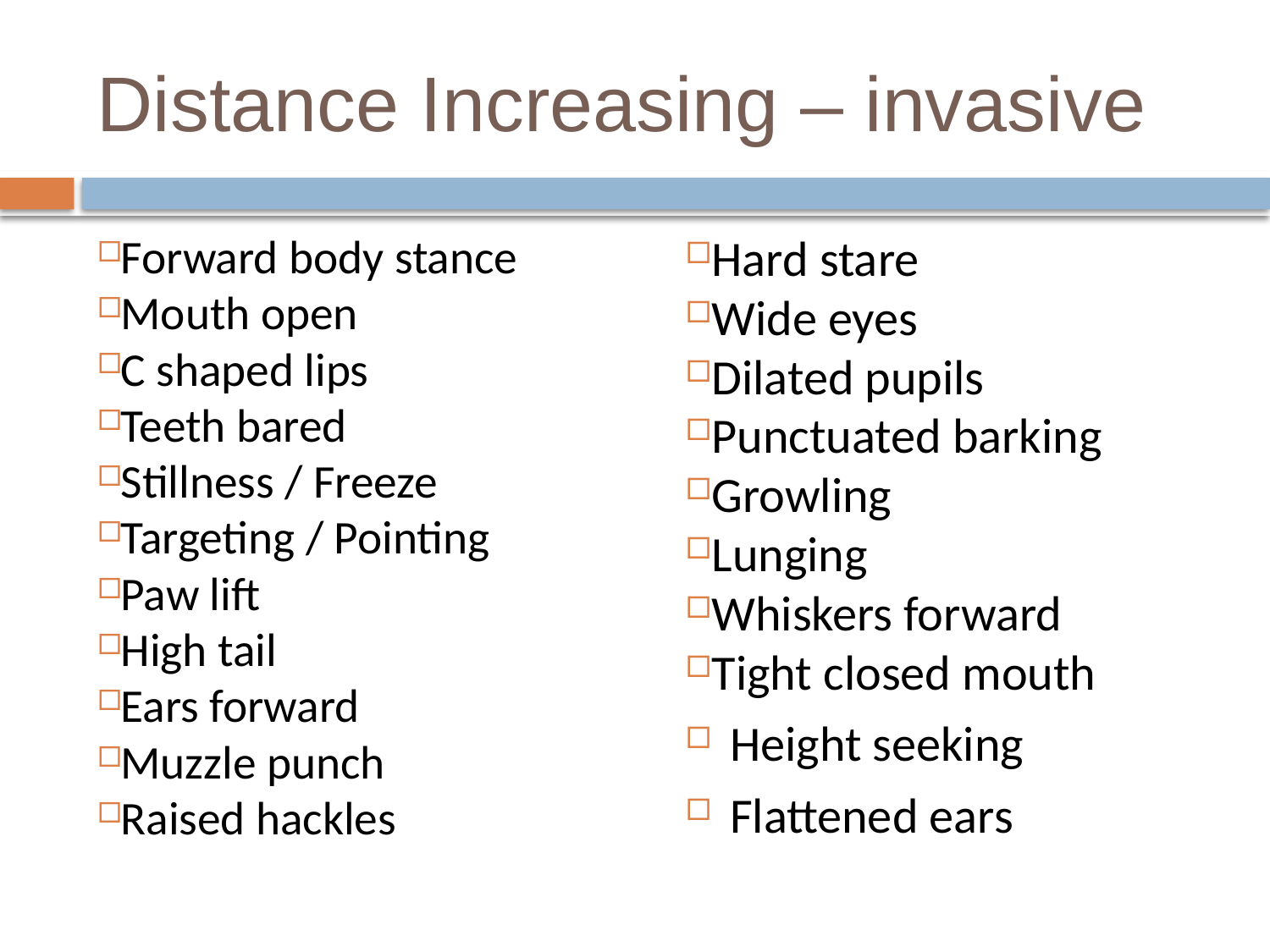

# Distance Increasing – invasive
Forward body stance
Mouth open
C shaped lips
Teeth bared
Stillness / Freeze
Targeting / Pointing
Paw lift
High tail
Ears forward
Muzzle punch
Raised hackles
Hard stare
Wide eyes
Dilated pupils
Punctuated barking
Growling
Lunging
Whiskers forward
Tight closed mouth
Height seeking
Flattened ears